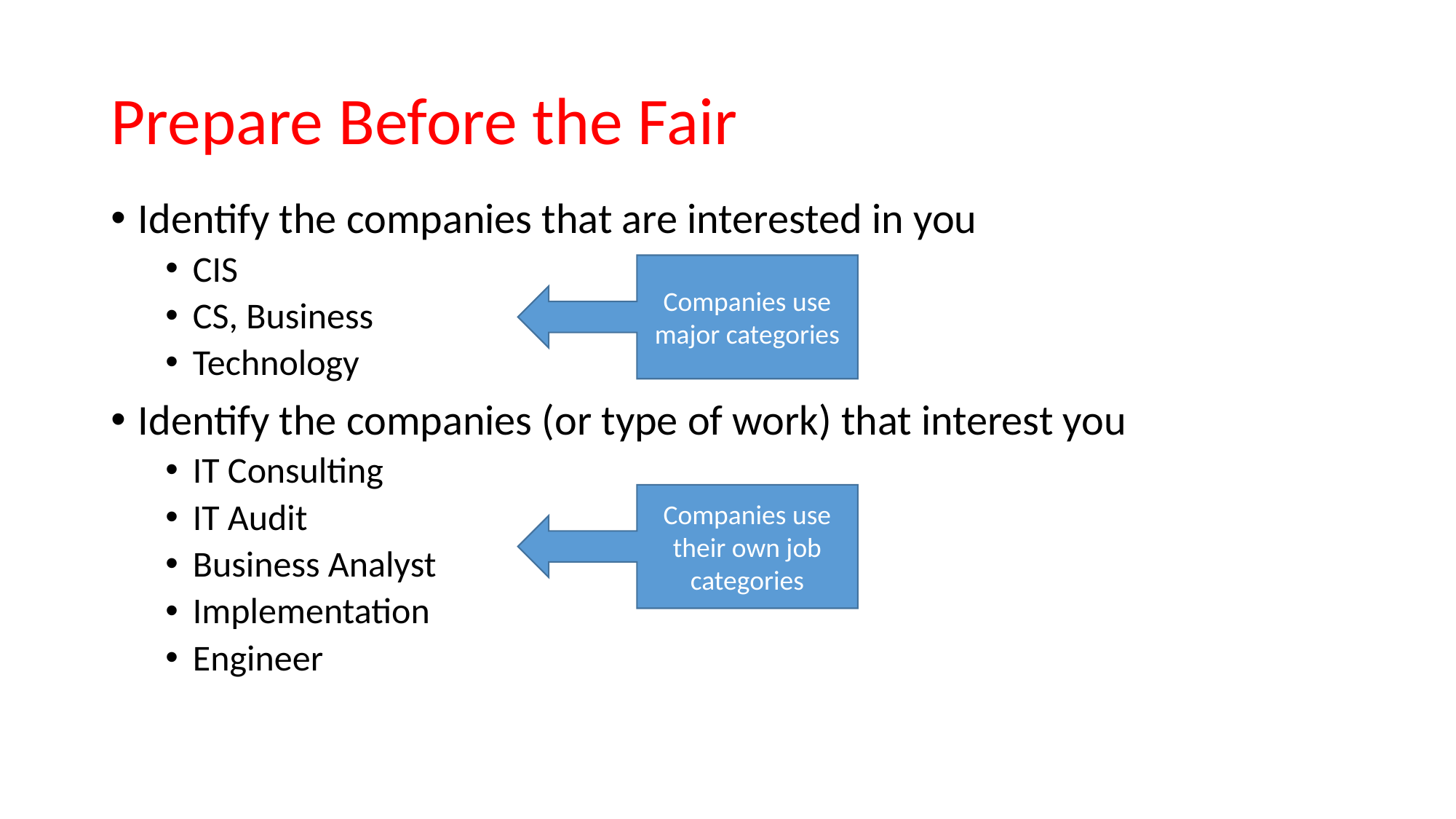

# Prepare Before the Fair
Identify the companies that are interested in you
CIS
CS, Business
Technology
Identify the companies (or type of work) that interest you
IT Consulting
IT Audit
Business Analyst
Implementation
Engineer
Companies use
major categories
Companies use
their own job categories